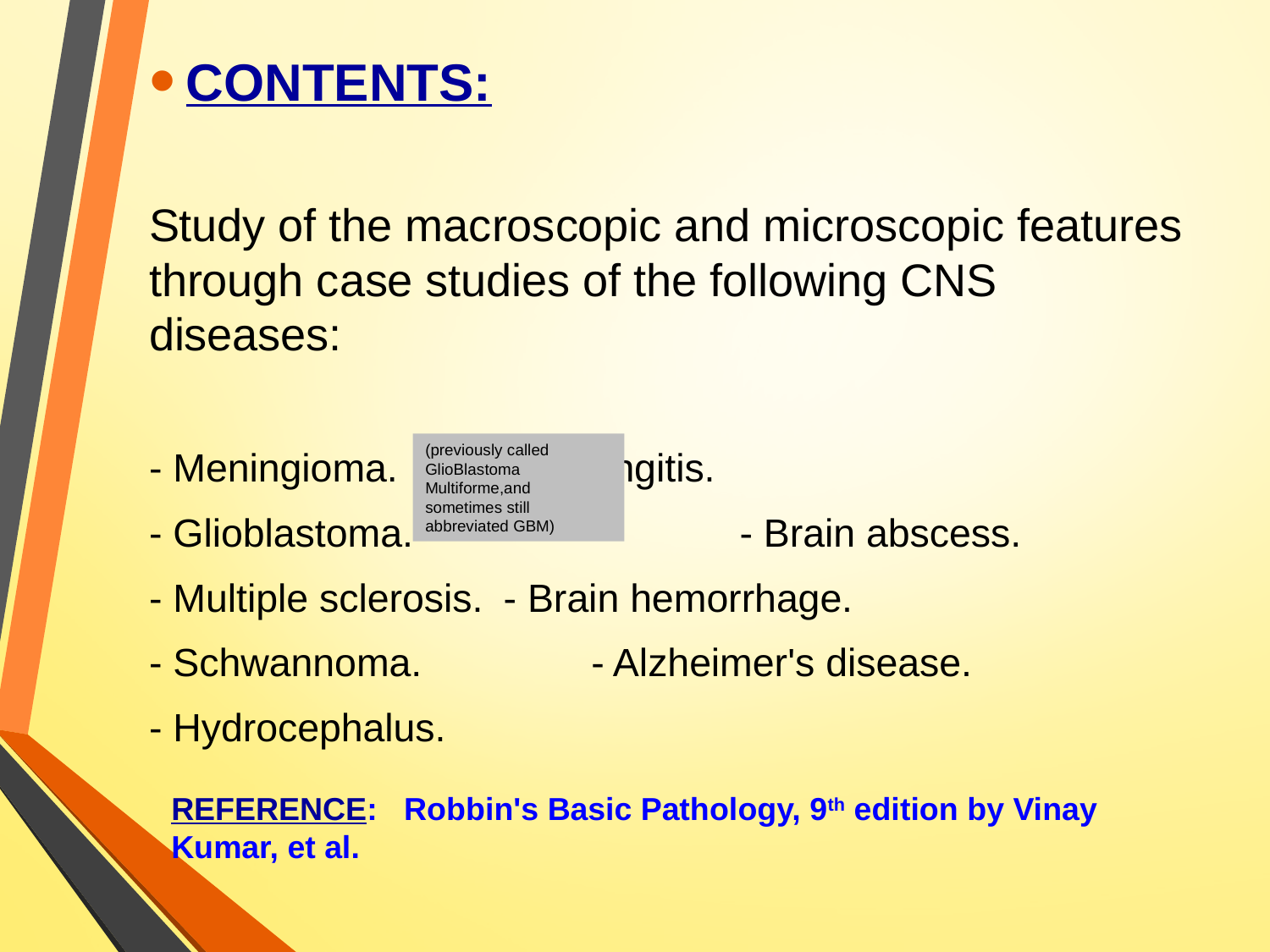

CONTENTS:

Study of the macroscopic and microscopic features through case studies of the following CNS diseases:

- Meningioma.				- Meningitis.
- Glioblastoma.                       	- Brain abscess.
- Multiple sclerosis.			- Brain hemorrhage.
- Schwannoma.			        - Alzheimer's disease.
- Hydrocephalus.

(previously called GlioBlastoma Multiforme,and sometimes still abbreviated GBM)
REFERENCE:   Robbin's Basic Pathology, 9th edition by Vinay Kumar, et al.